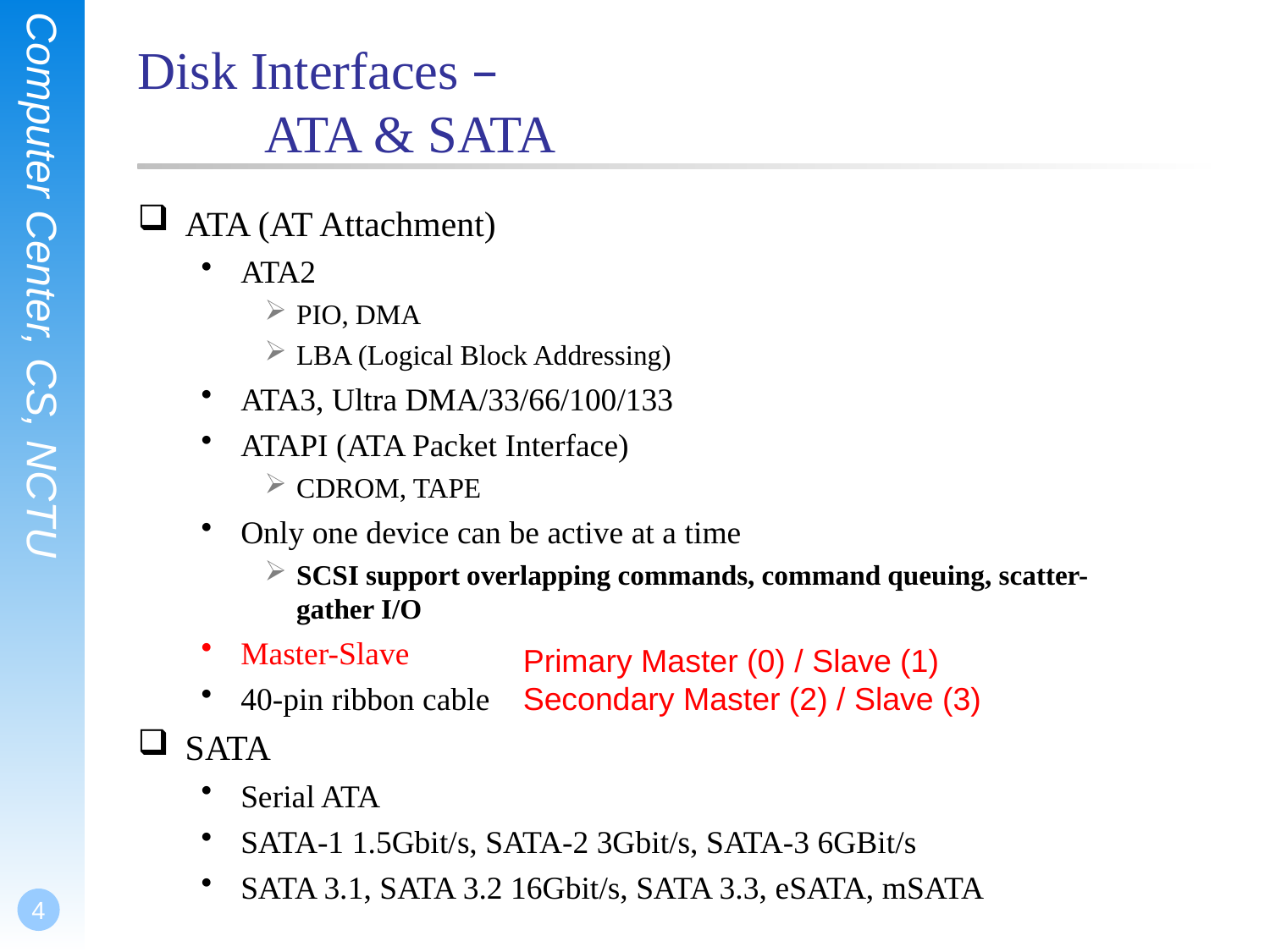

# Disk Interfaces – ATA & SATA
ATA (AT Attachment)
ATA2
PIO, DMA
LBA (Logical Block Addressing)
ATA3, Ultra DMA/33/66/100/133
ATAPI (ATA Packet Interface)
CDROM, TAPE
Only one device can be active at a time
SCSI support overlapping commands, command queuing, scatter-gather I/O
Master-Slave
40-pin ribbon cable
SATA
Serial ATA
SATA-1 1.5Gbit/s, SATA-2 3Gbit/s, SATA-3 6GBit/s
SATA 3.1, SATA 3.2 16Gbit/s, SATA 3.3, eSATA, mSATA

Primary Master (0) / Slave (1)
Secondary Master (2) / Slave (3)